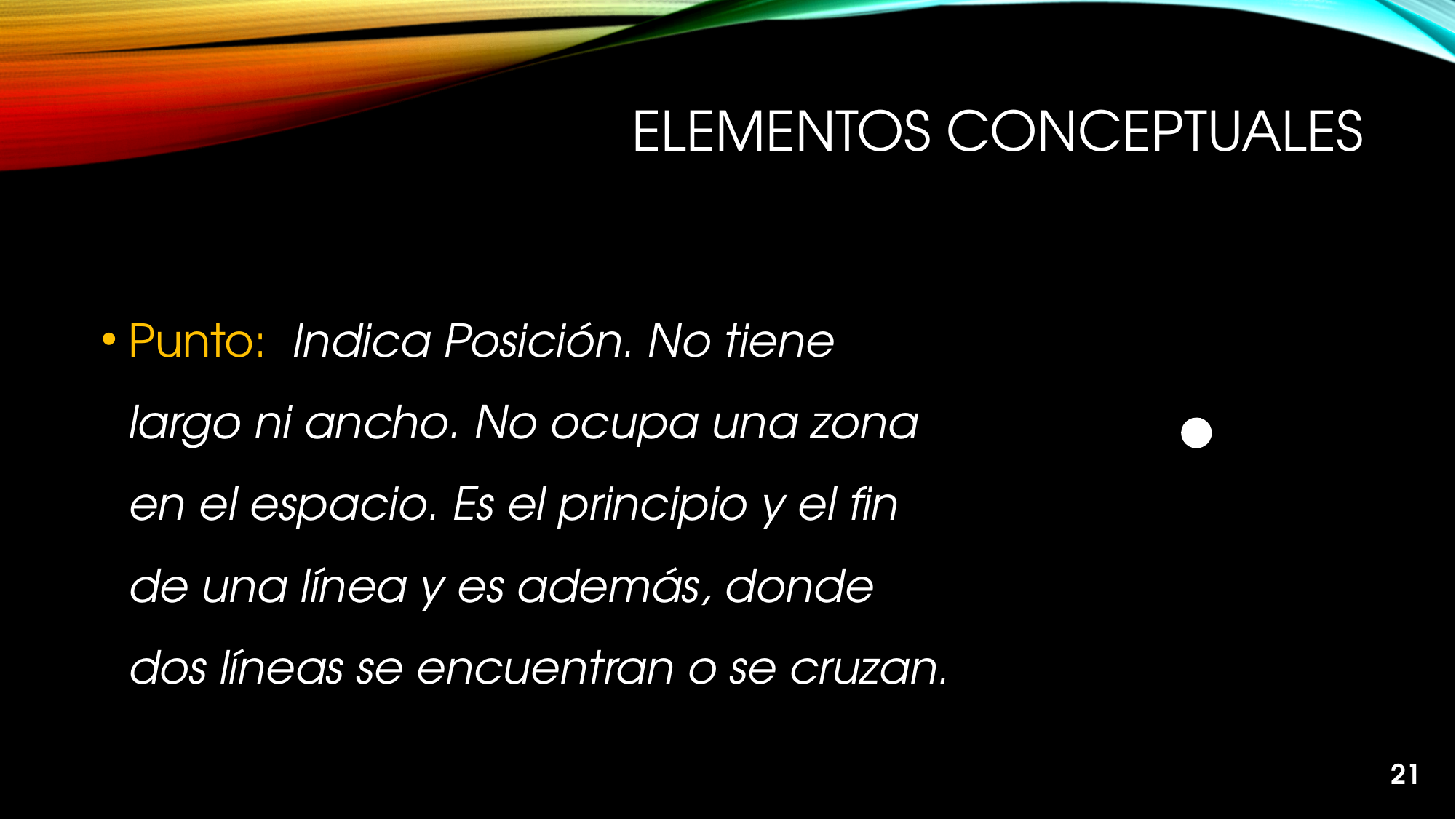

# Elementos conceptuales
Punto:  Indica Posición. No tiene largo ni ancho. No ocupa una zona en el espacio. Es el principio y el fin de una línea y es además, donde dos líneas se encuentran o se cruzan.

21